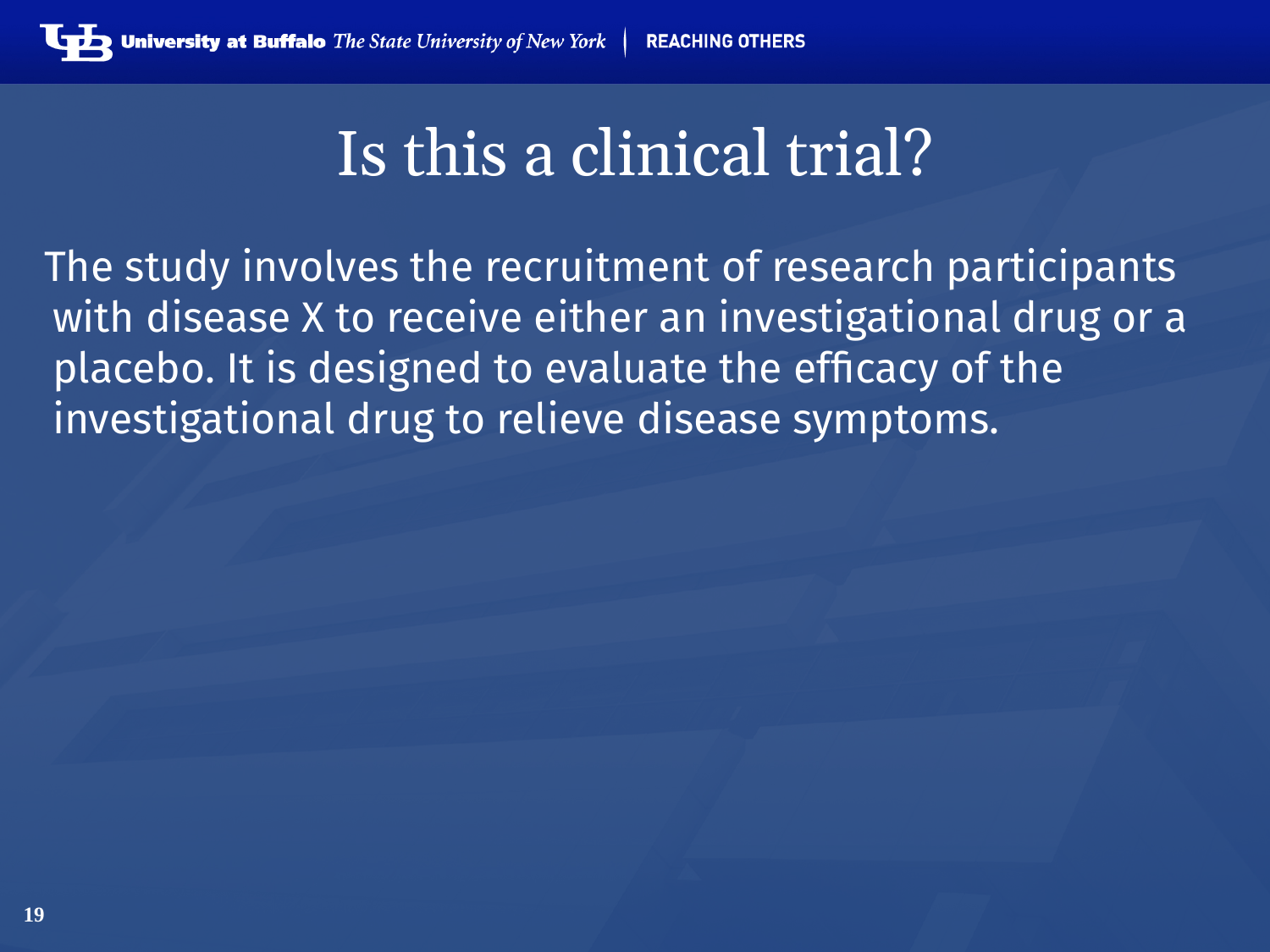

# Is this a clinical trial?
The study involves the recruitment of research participants with disease X to receive either an investigational drug or a placebo. It is designed to evaluate the efficacy of the investigational drug to relieve disease symptoms.
19